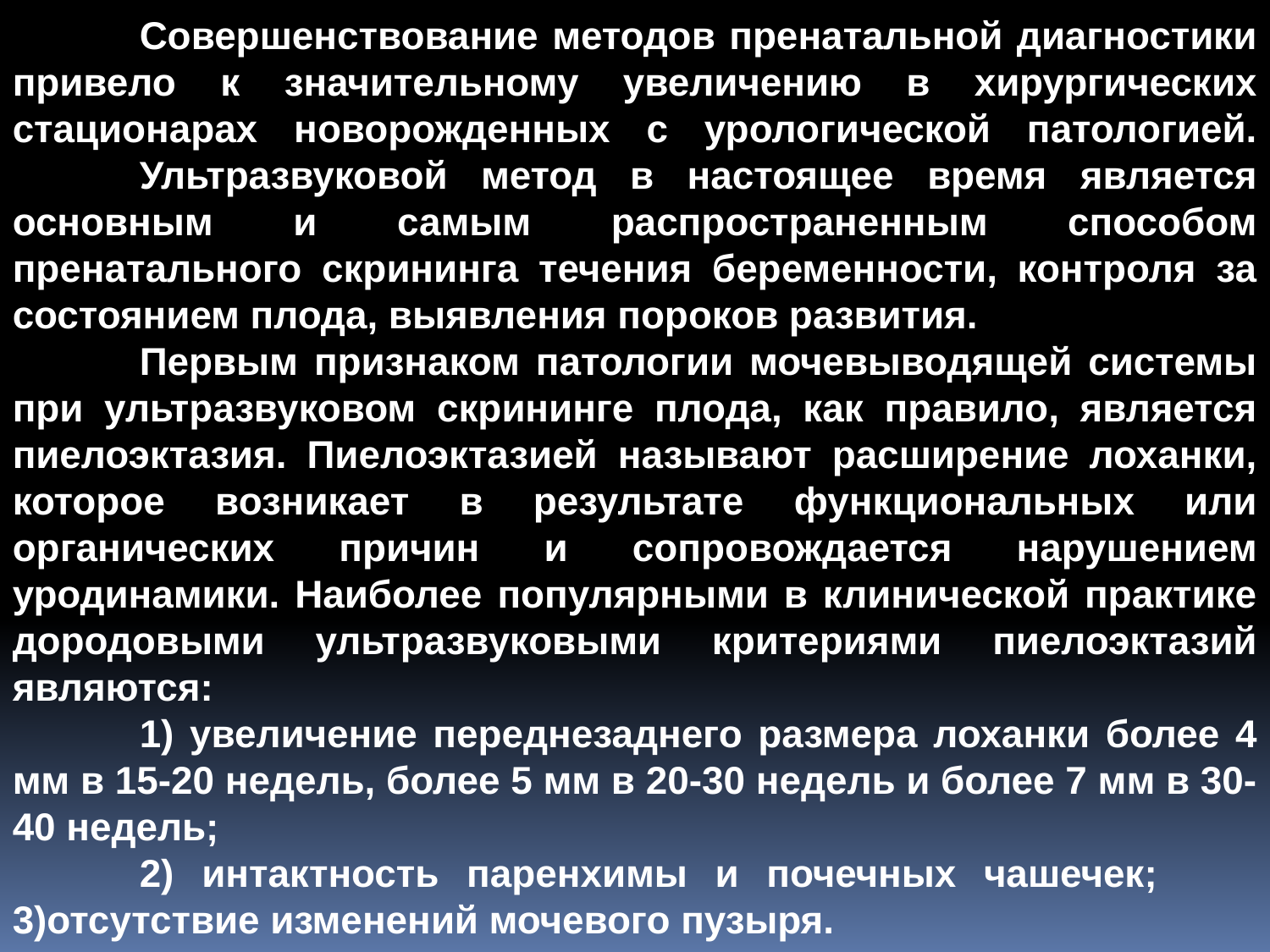

Совершенствование методов пренатальной диагностики привело к значительному увеличению в хирургических стационарах новорожденных с урологической патологией. 	Ультразвуковой метод в настоящее время является основным и самым распространенным способом пренатального скрининга течения беременности, контроля за состоянием плода, выявления пороков развития.
	Первым признаком патологии мочевыводящей системы при ультразвуковом скрининге плода, как правило, является пиелоэктазия. Пиелоэктазией называют расширение лоханки, которое возникает в результате функциональных или органических причин и сопровождается нарушением уродинамики. Наиболее популярными в клинической практике дородовыми ультразвуковыми критериями пиелоэктазий являются:
	1) увеличение переднезаднего размера лоханки более 4 мм в 15-20 недель, более 5 мм в 20-30 недель и более 7 мм в 30-40 недель;
	2) интактность паренхимы и почечных чашечек; 	3)отсутствие изменений мочевого пузыря.